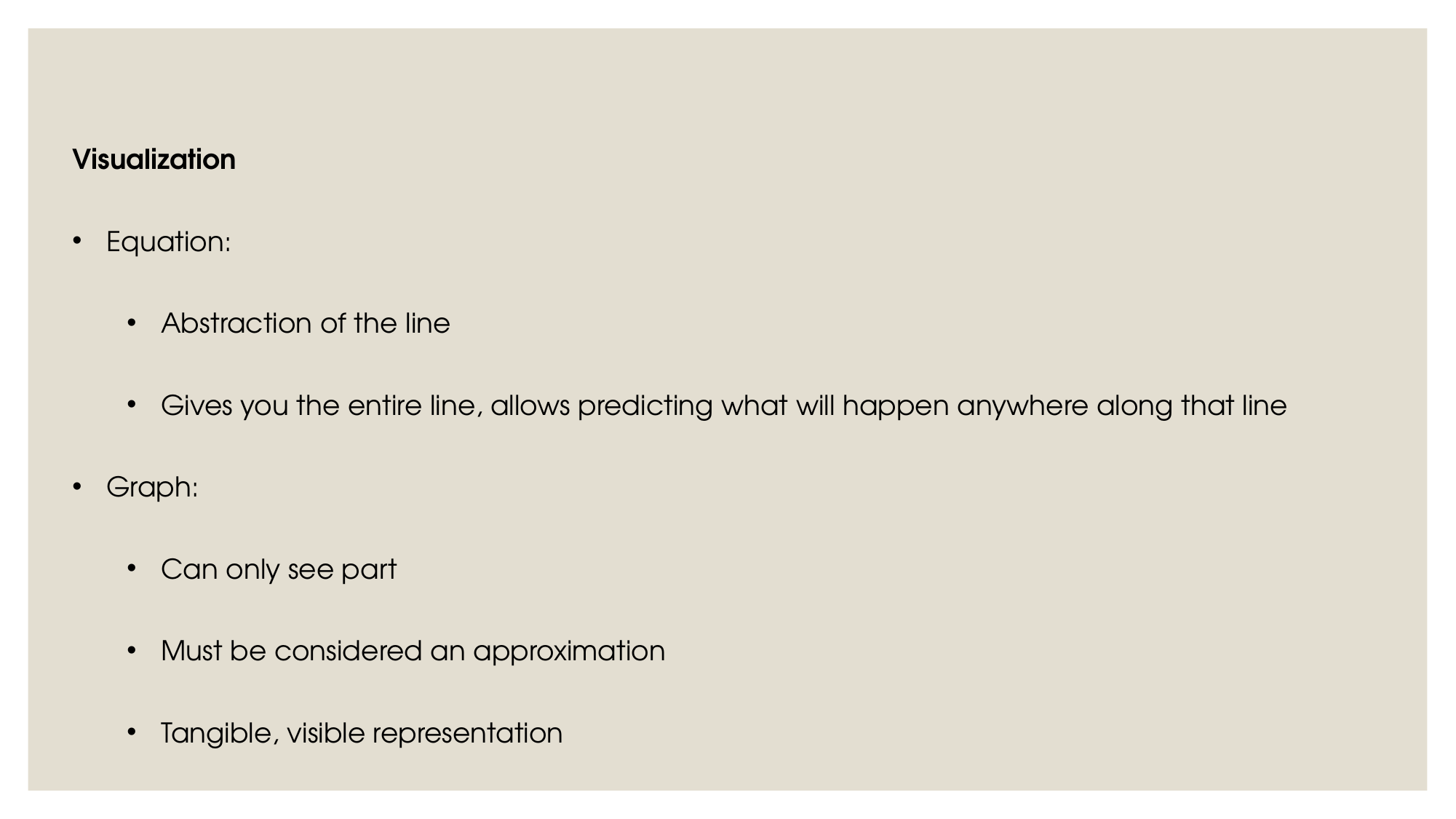

Visualization
Equation:
Abstraction of the line
Gives you the entire line, allows predicting what will happen anywhere along that line
Graph:
Can only see part
Must be considered an approximation
Tangible, visible representation